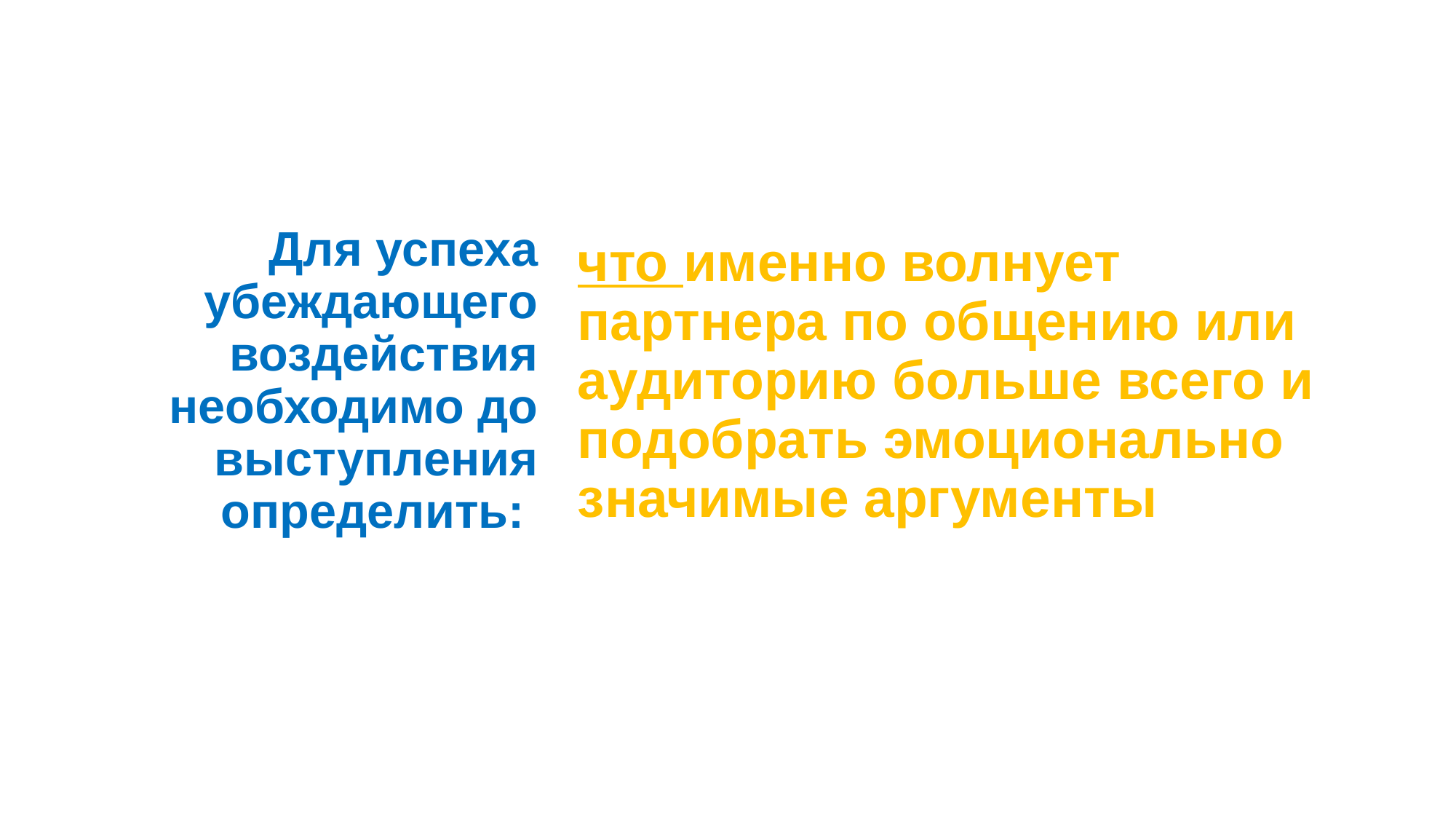

что именно волнует партнера по общению или аудиторию больше всего и подобрать эмоционально значимые аргументы
# Для успеха убеждающего воздействия необходимо до выступления определить: